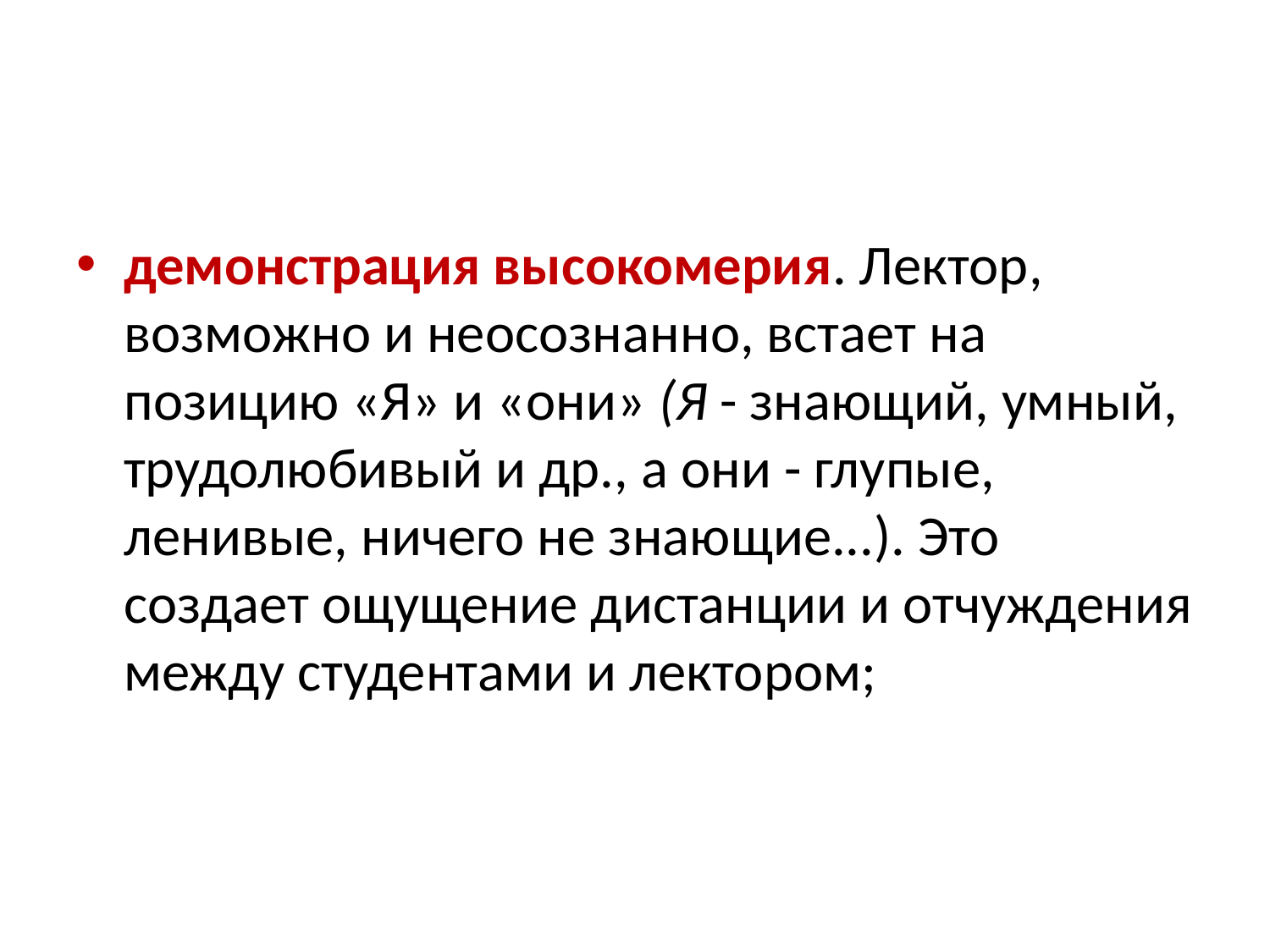

#
демонстрация высокомерия. Лектор, возможно и неосознанно, встает на позицию «Я» и «они» (Я - знающий, умный, трудолюбивый и др., а они - глупые, ленивые, ничего не знающие...). Это создает ощущение дистанции и отчуждения между студентами и лектором;